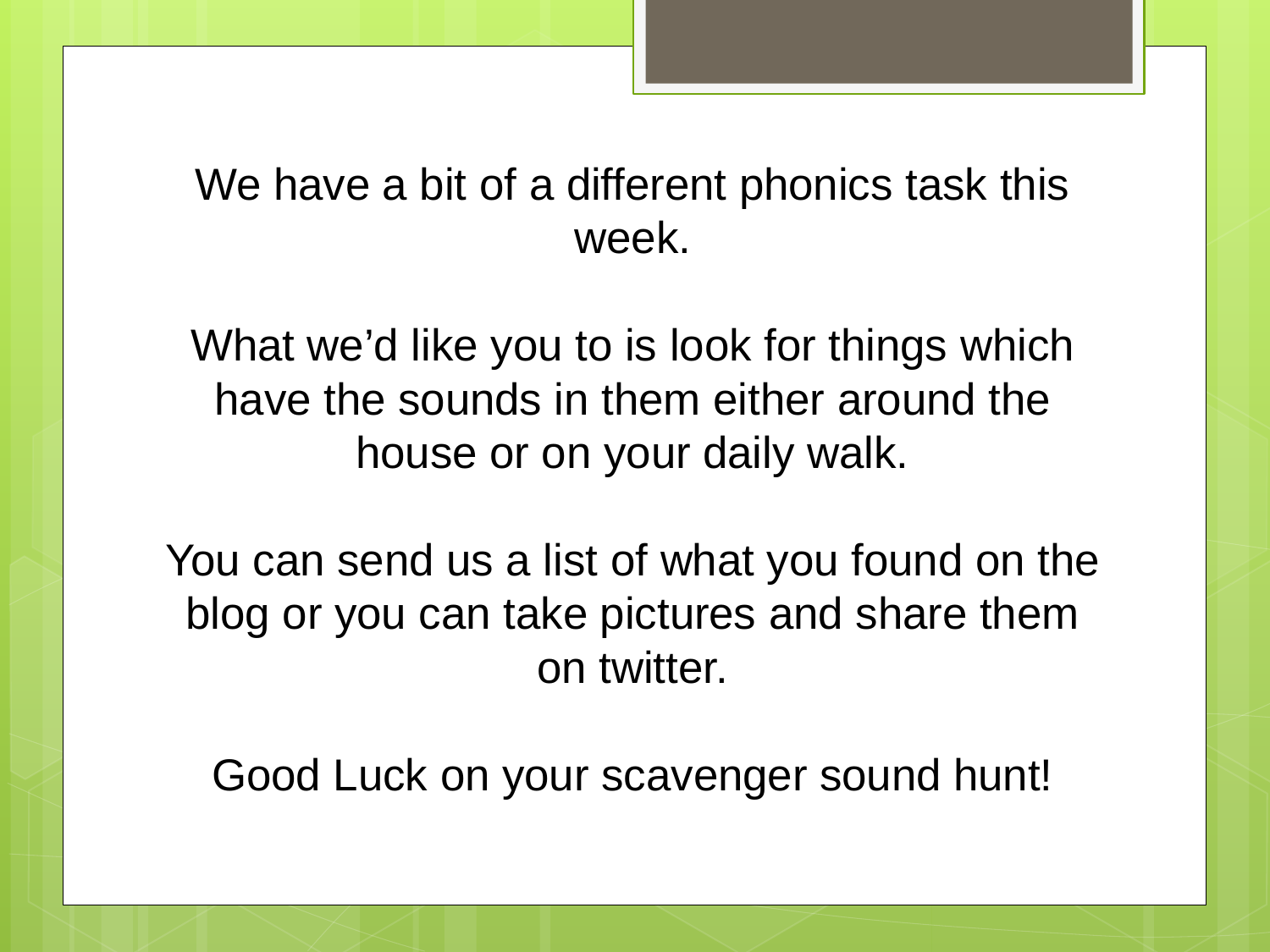

# We have a bit of a different phonics task this week. What we’d like you to is look for things which have the sounds in them either around the house or on your daily walk. You can send us a list of what you found on the blog or you can take pictures and share them on twitter. Good Luck on your scavenger sound hunt!